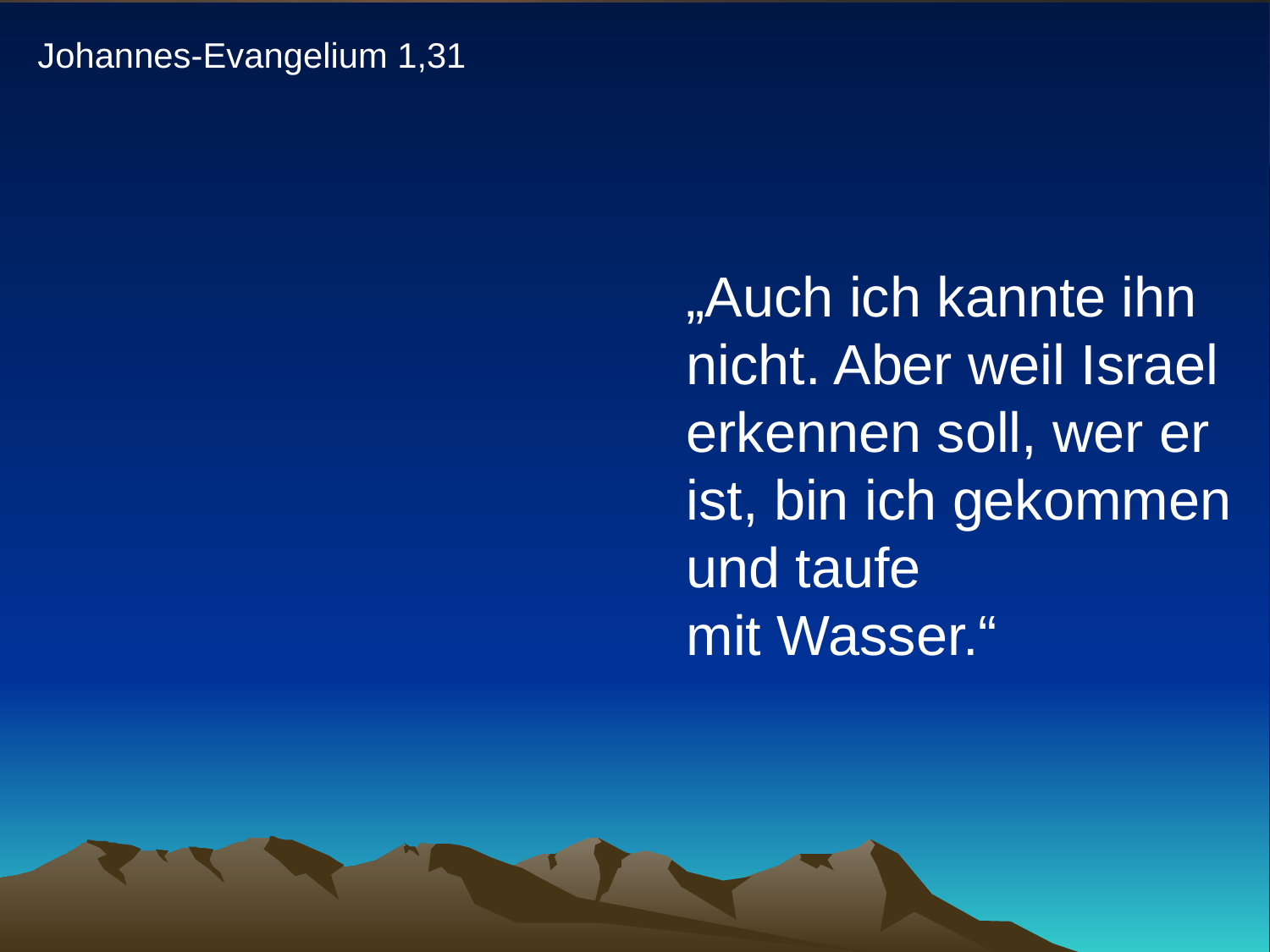

Johannes-Evangelium 1,31
„Auch ich kannte ihn nicht. Aber weil Israel erkennen soll, wer er ist, bin ich gekommen und taufe
mit Wasser.“